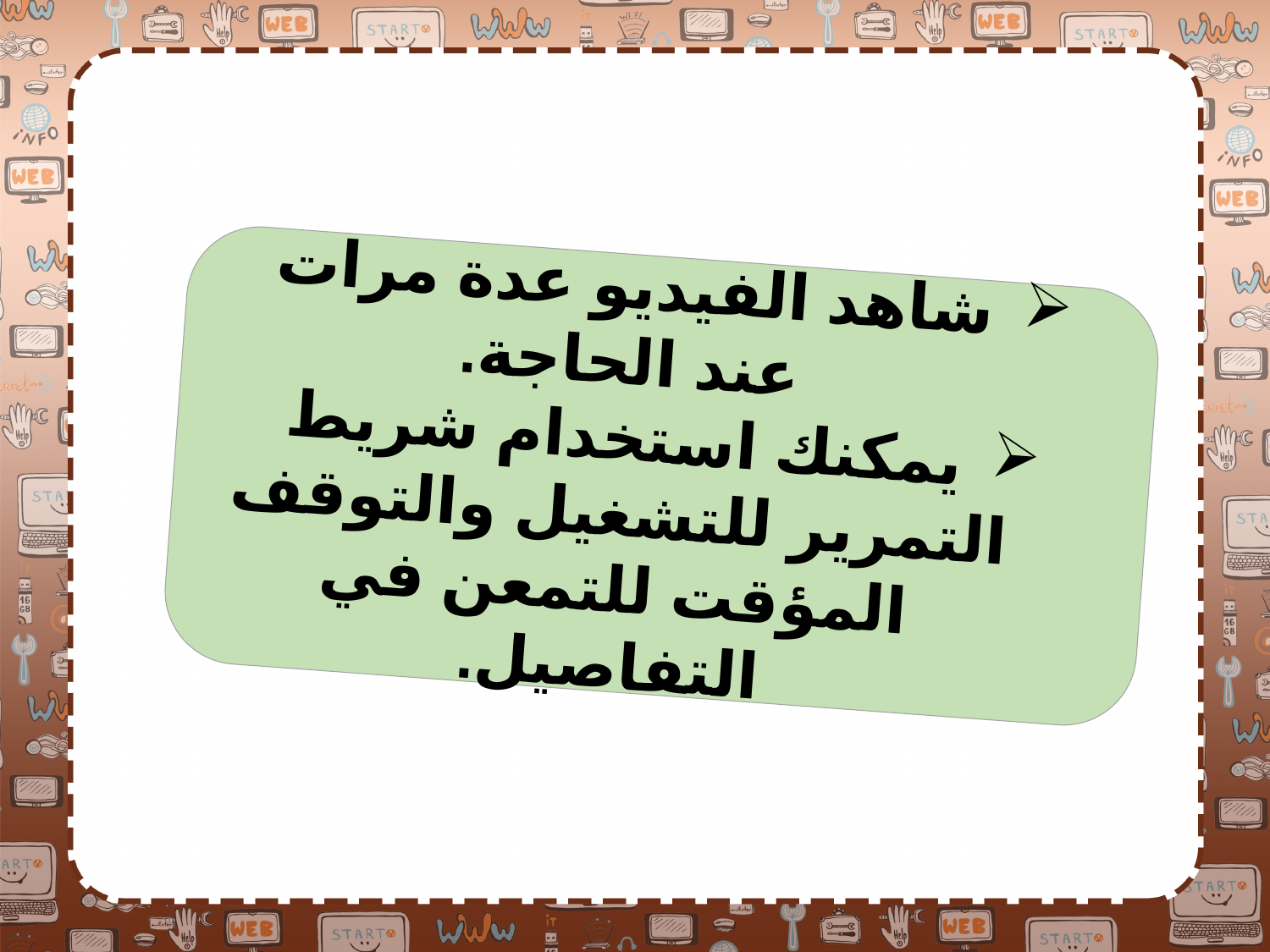

شاهد الفيديو عدة مرات عند الحاجة.
يمكنك استخدام شريط التمرير للتشغيل والتوقف المؤقت للتمعن في التفاصيل.